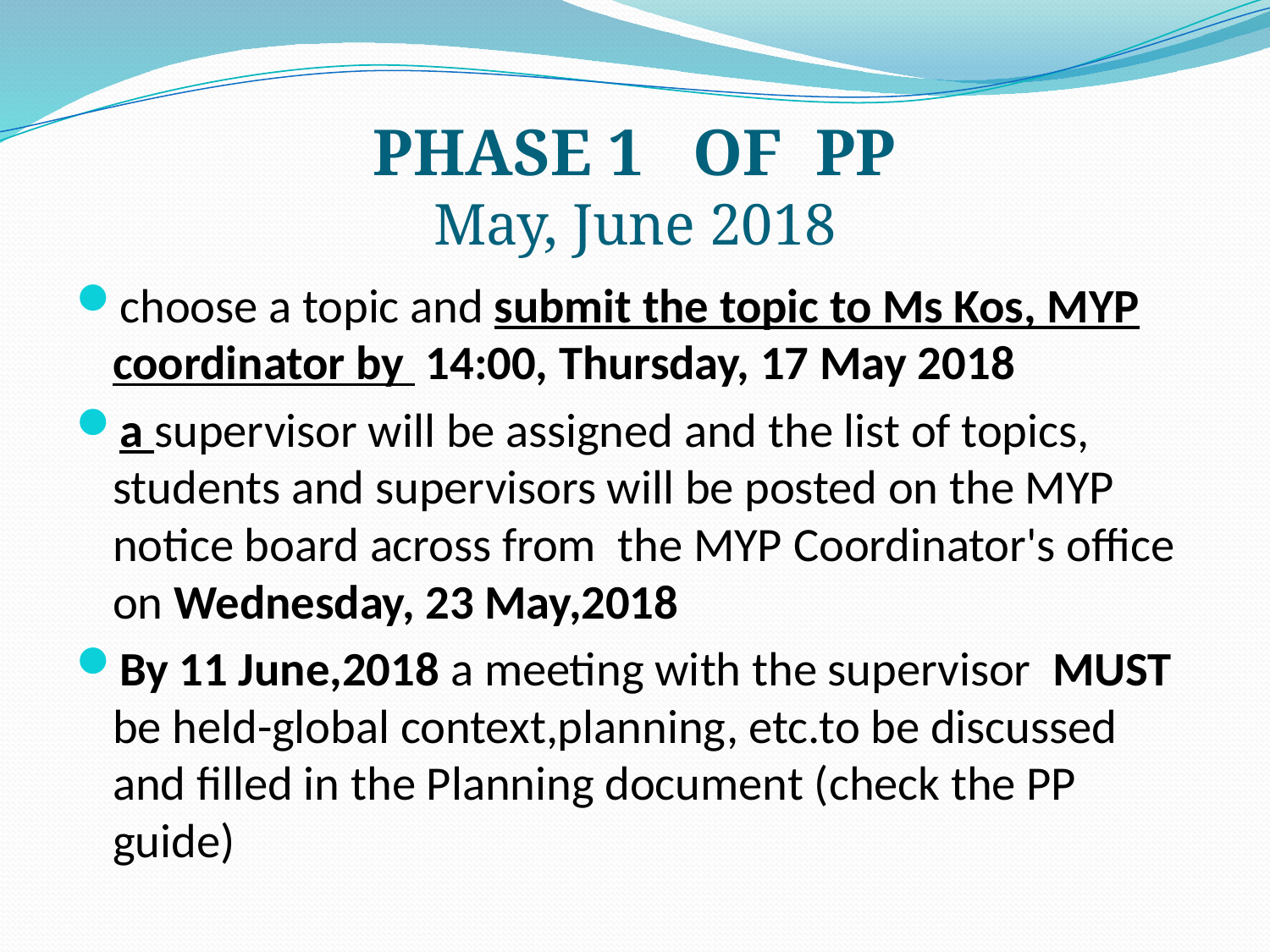

# PHASE 1   OF  PP May, June 2018
choose a topic and submit the topic to Ms Kos, MYP coordinator by  14:00, Thursday, 17 May 2018
a supervisor will be assigned and the list of topics, students and supervisors will be posted on the MYP notice board across from  the MYP Coordinator's office on Wednesday, 23 May,2018
By 11 June,2018 a meeting with the supervisor  MUST be held-global context,planning, etc.to be discussed and filled in the Planning document (check the PP guide)